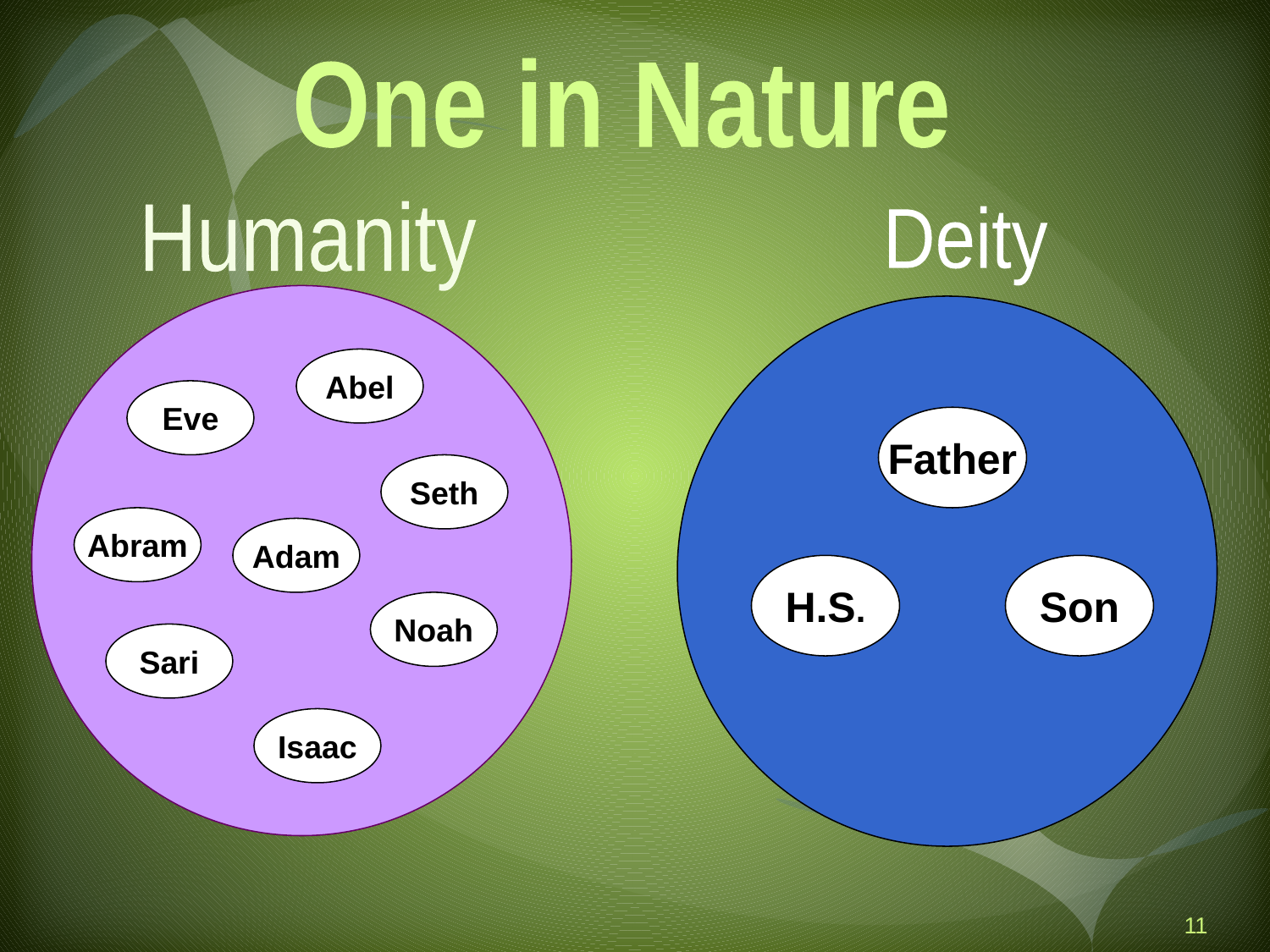

One in Nature
Humanity
Deity

Abel
Eve
Father
Seth
Abram
Adam
H.S.
Son
Noah
Sari
Isaac
11